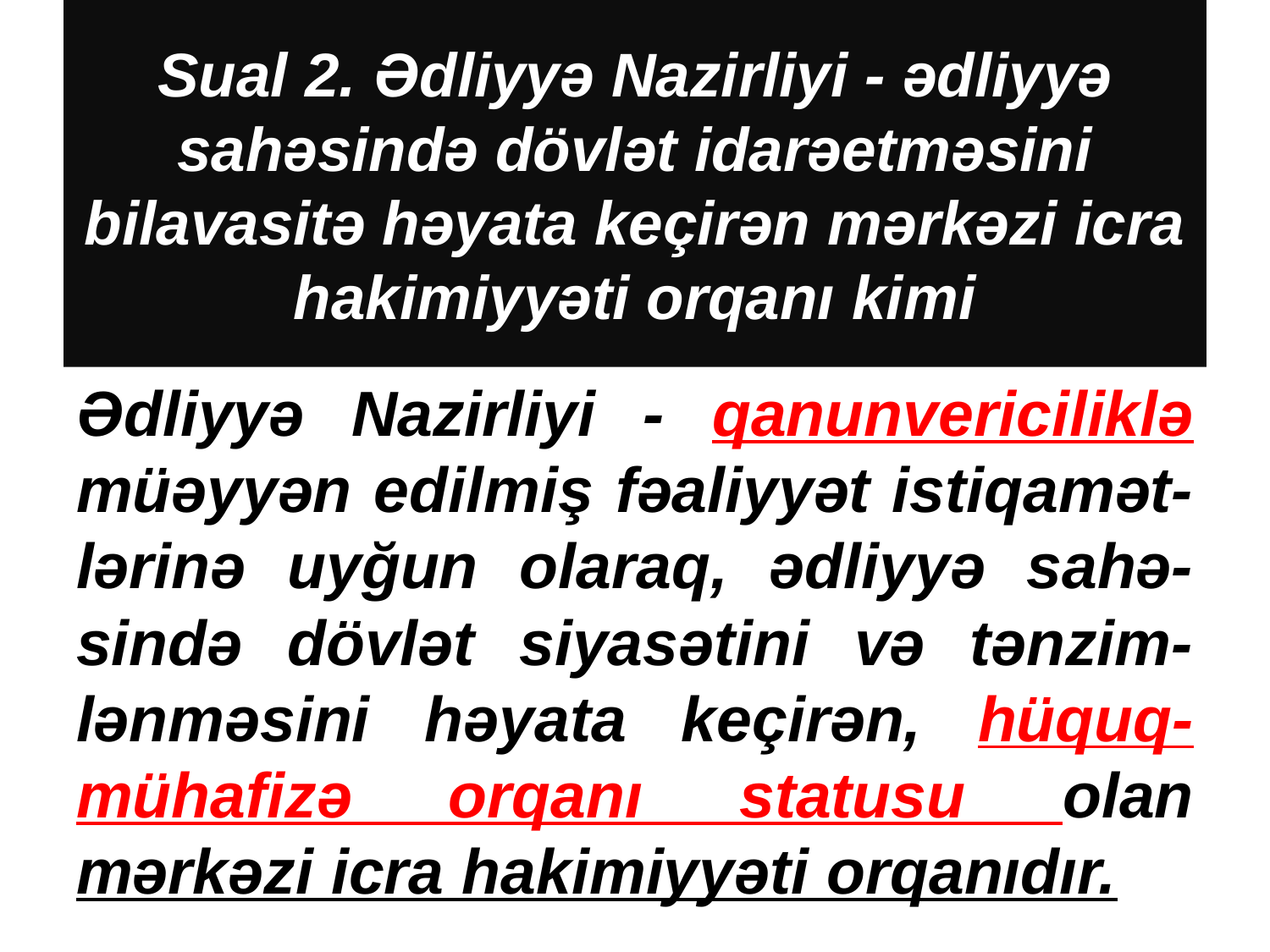

# Sual 2. Ədliyyə Nazirliyi - ədliyyə sahəsində dövlət idarəetməsini bilavasitə həyata keçirən mərkəzi icra hakimiyyəti orqanı kimi
Ədliyyə Nazirliyi - qanunvericiliklə müəyyən edilmiş fəaliyyət istiqamət-lərinə uyğun olaraq, ədliyyə sahə-sində dövlət siyasətini və tənzim-lənməsini həyata keçirən, hüquq-mühafizə orqanı statusu olan mərkəzi icra hakimiyyəti orqanıdır.